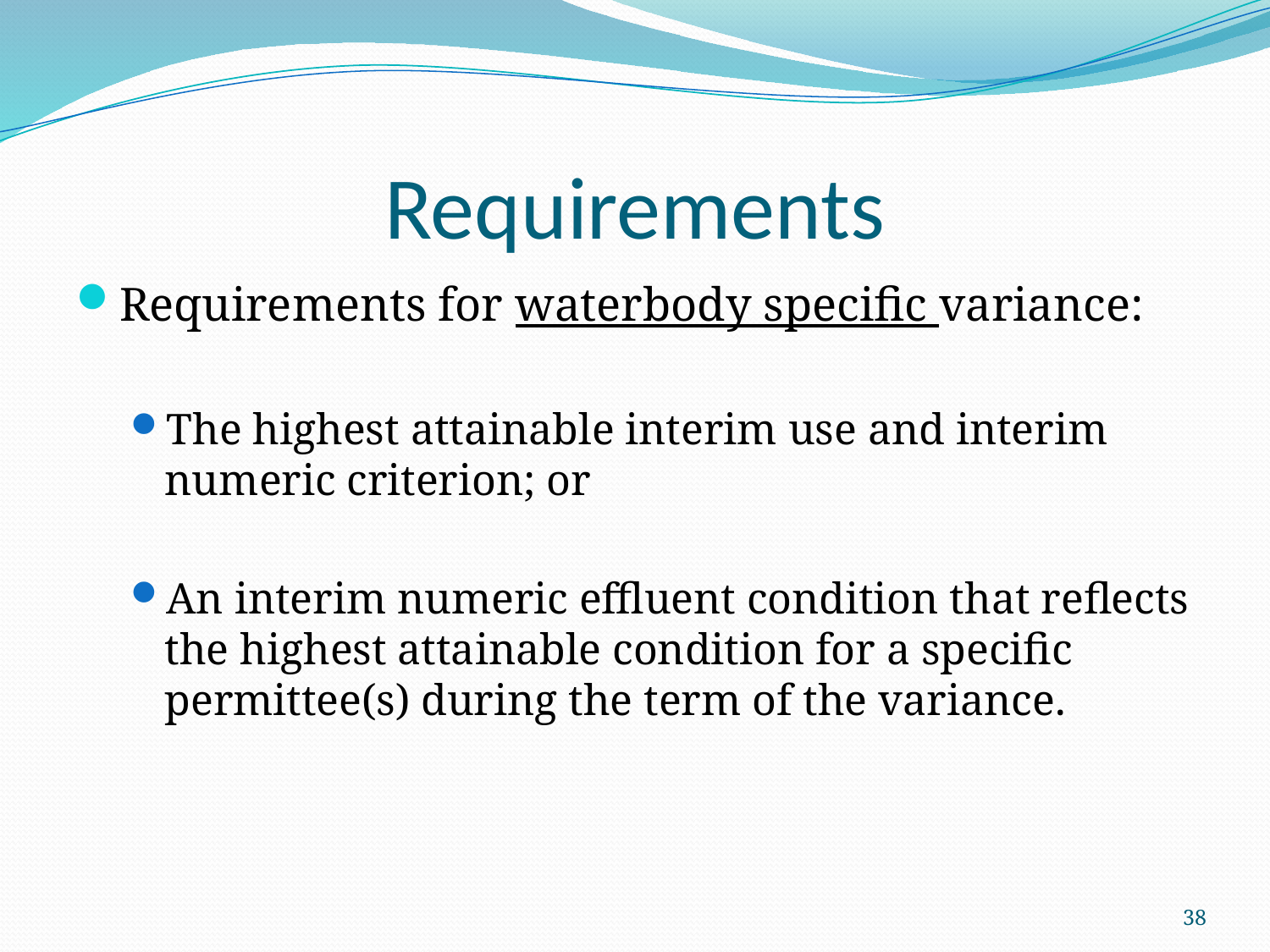

# Requirements
Requirements for waterbody specific variance:

The highest attainable interim use and interim numeric criterion; or

An interim numeric effluent condition that reflects the highest attainable condition for a specific permittee(s) during the term of the variance.

38